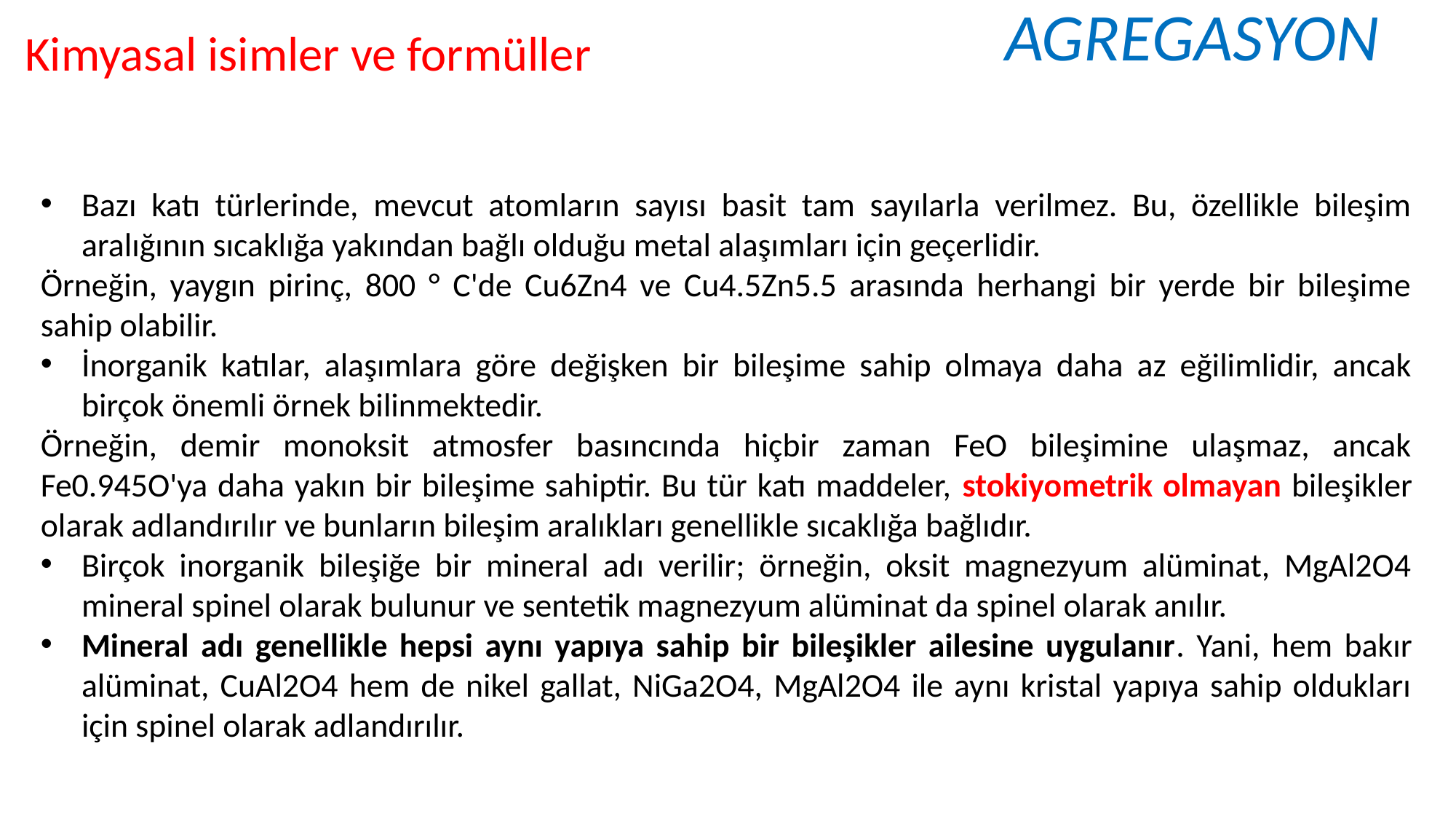

AGREGASYON
Kimyasal isimler ve formüller
Bazı katı türlerinde, mevcut atomların sayısı basit tam sayılarla verilmez. Bu, özellikle bileşim aralığının sıcaklığa yakından bağlı olduğu metal alaşımları için geçerlidir.
Örneğin, yaygın pirinç, 800 ° C'de Cu6Zn4 ve Cu4.5Zn5.5 arasında herhangi bir yerde bir bileşime sahip olabilir.
İnorganik katılar, alaşımlara göre değişken bir bileşime sahip olmaya daha az eğilimlidir, ancak birçok önemli örnek bilinmektedir.
Örneğin, demir monoksit atmosfer basıncında hiçbir zaman FeO bileşimine ulaşmaz, ancak Fe0.945O'ya daha yakın bir bileşime sahiptir. Bu tür katı maddeler, stokiyometrik olmayan bileşikler olarak adlandırılır ve bunların bileşim aralıkları genellikle sıcaklığa bağlıdır.
Birçok inorganik bileşiğe bir mineral adı verilir; örneğin, oksit magnezyum alüminat, MgAl2O4 mineral spinel olarak bulunur ve sentetik magnezyum alüminat da spinel olarak anılır.
Mineral adı genellikle hepsi aynı yapıya sahip bir bileşikler ailesine uygulanır. Yani, hem bakır alüminat, CuAl2O4 hem de nikel gallat, NiGa2O4, MgAl2O4 ile aynı kristal yapıya sahip oldukları için spinel olarak adlandırılır.